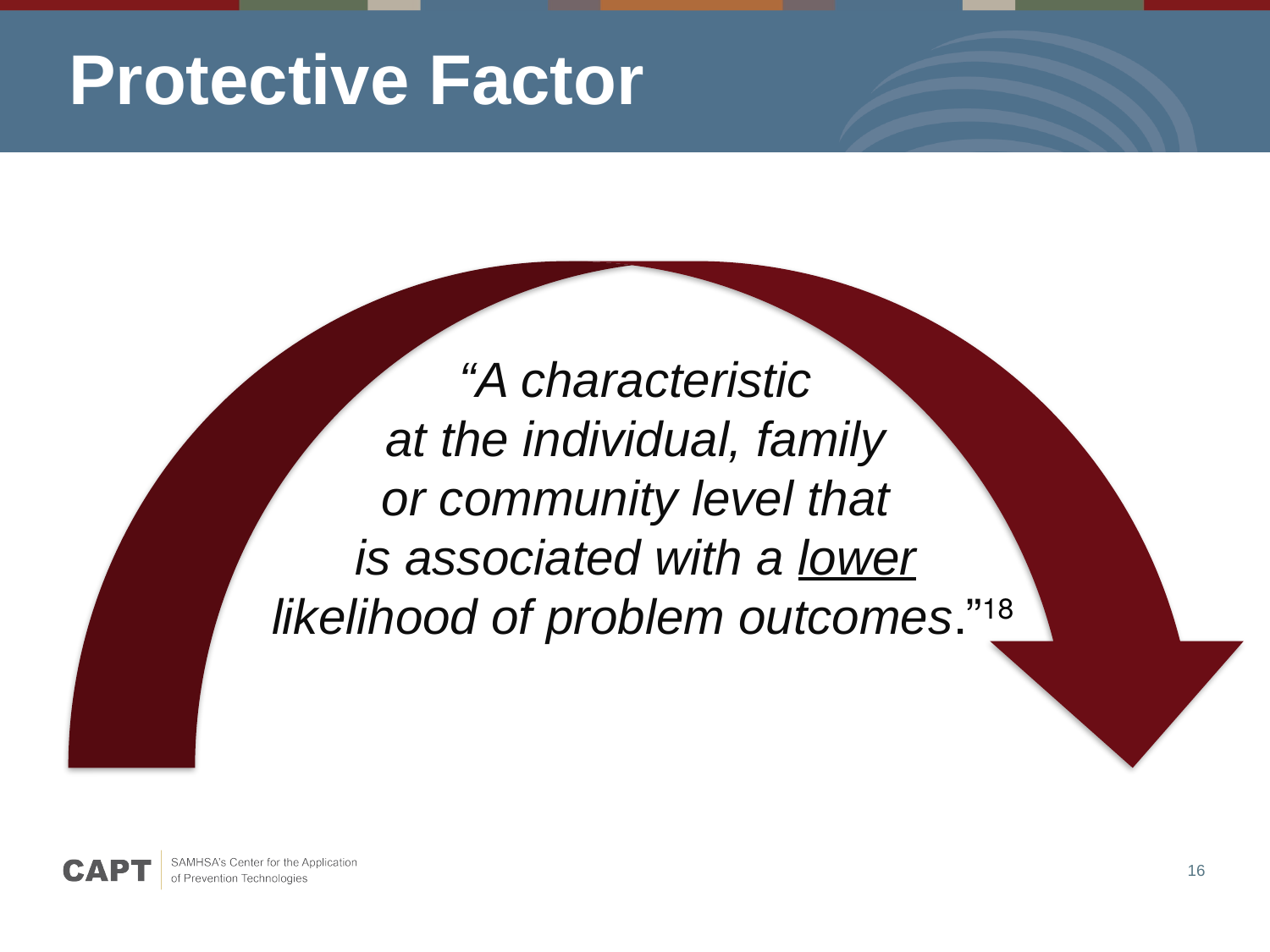

# Protective Factor
16

“A characteristic
at the individual, family
or community level that
is associated with a lower
likelihood of problem outcomes.”18